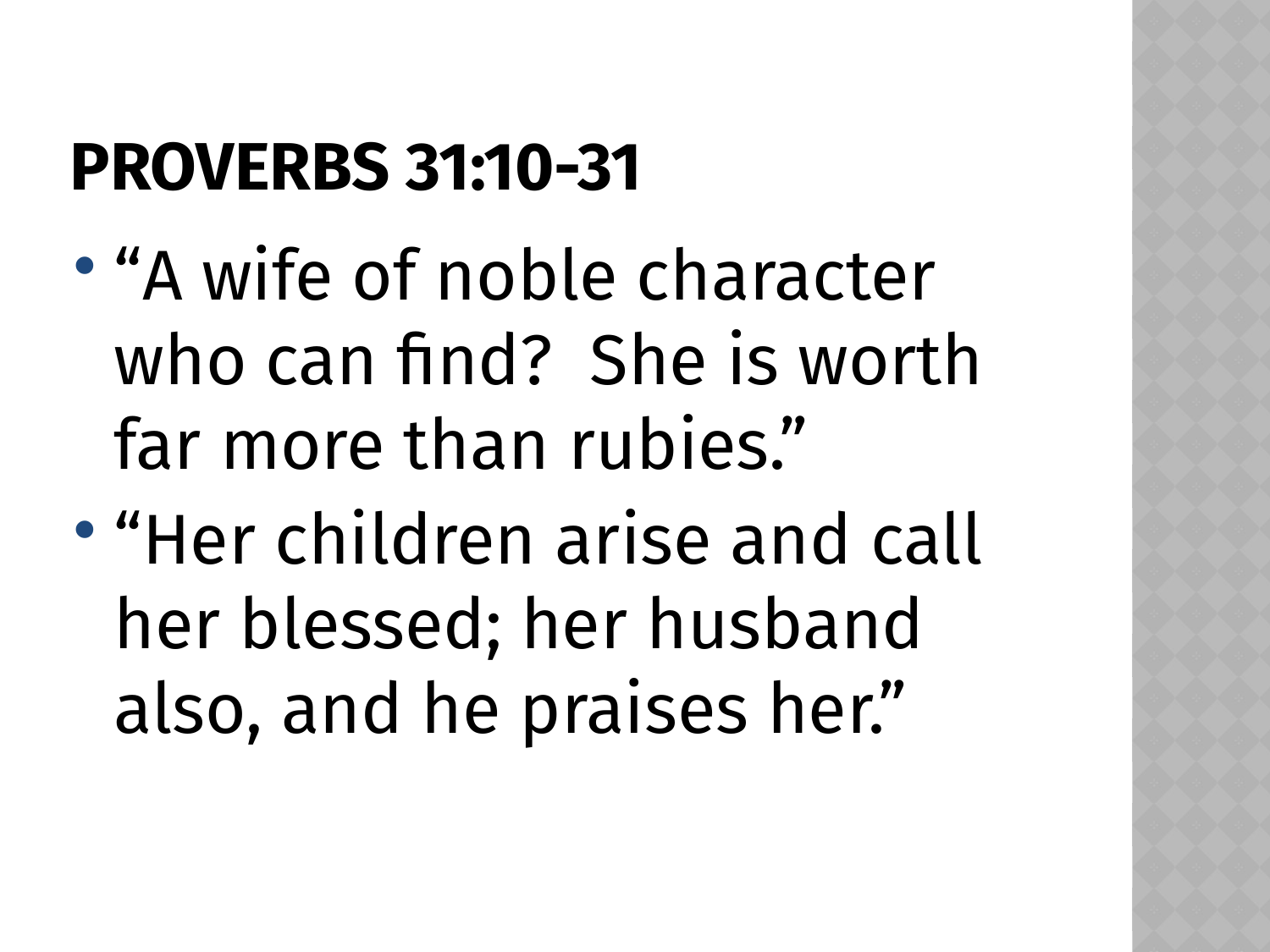

# Proverbs 31:10-31
“A wife of noble character who can find?  She is worth far more than rubies.”
“Her children arise and call her blessed; her husband also, and he praises her.”